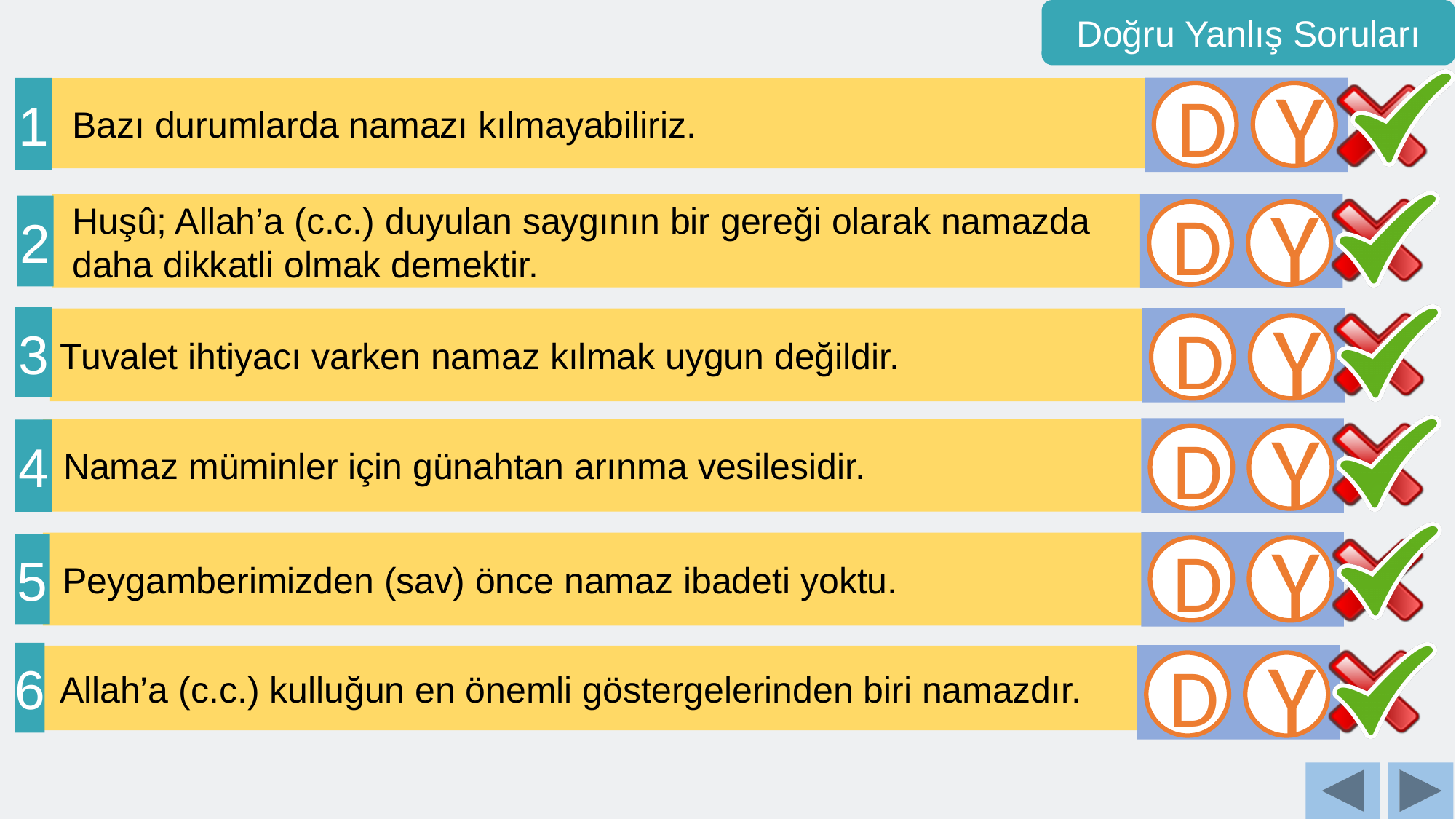

Doğru Yanlış Soruları

1
  Bazı durumlarda namazı kılmayabiliriz.

D
Y

  Huşû; Allah’a (c.c.) duyulan saygının bir gereği olarak namazda
  daha dikkatli olmak demektir.
2
D
Y

3

 Tuvalet ihtiyacı varken namaz kılmak uygun değildir.
D
Y

  Namaz müminler için günahtan arınma vesilesidir.
4
D
Y

  Peygamberimizden (sav) önce namaz ibadeti yoktu.

5
D
Y

6

  Allah’a (c.c.) kulluğun en önemli göstergelerinden biri namazdır.
D
Y